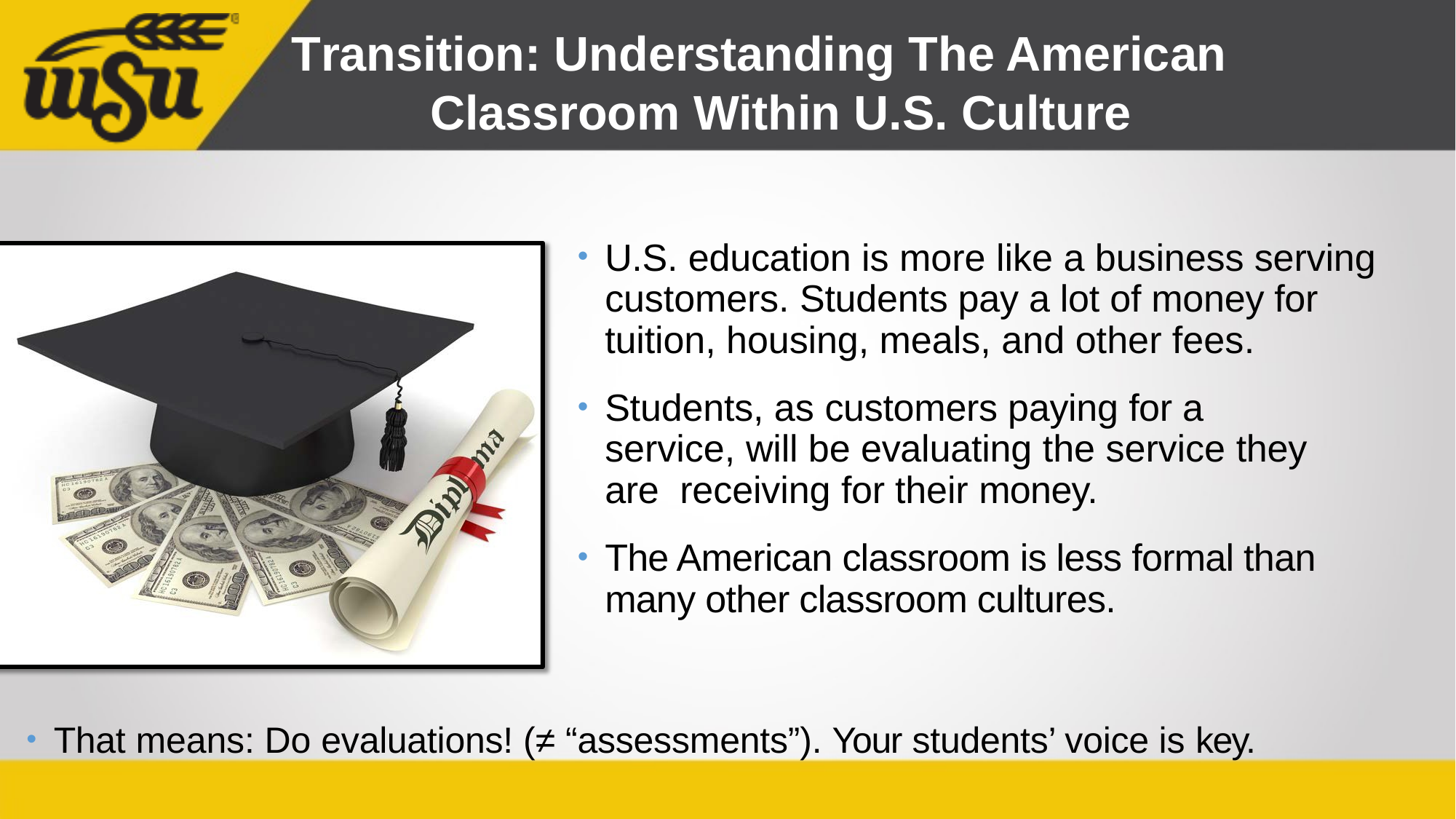

# Transition: Understanding The American  Classroom Within U.S. Culture

U.S. education is more like a business serving customers. Students pay a lot of money for tuition, housing, meals, and other fees.
Students, as customers paying for a service, will be evaluating the service they are  receiving for their money.
The American classroom is less formal than many other classroom cultures.

That means: Do evaluations! (≠ “assessments”). Your students’ voice is key.